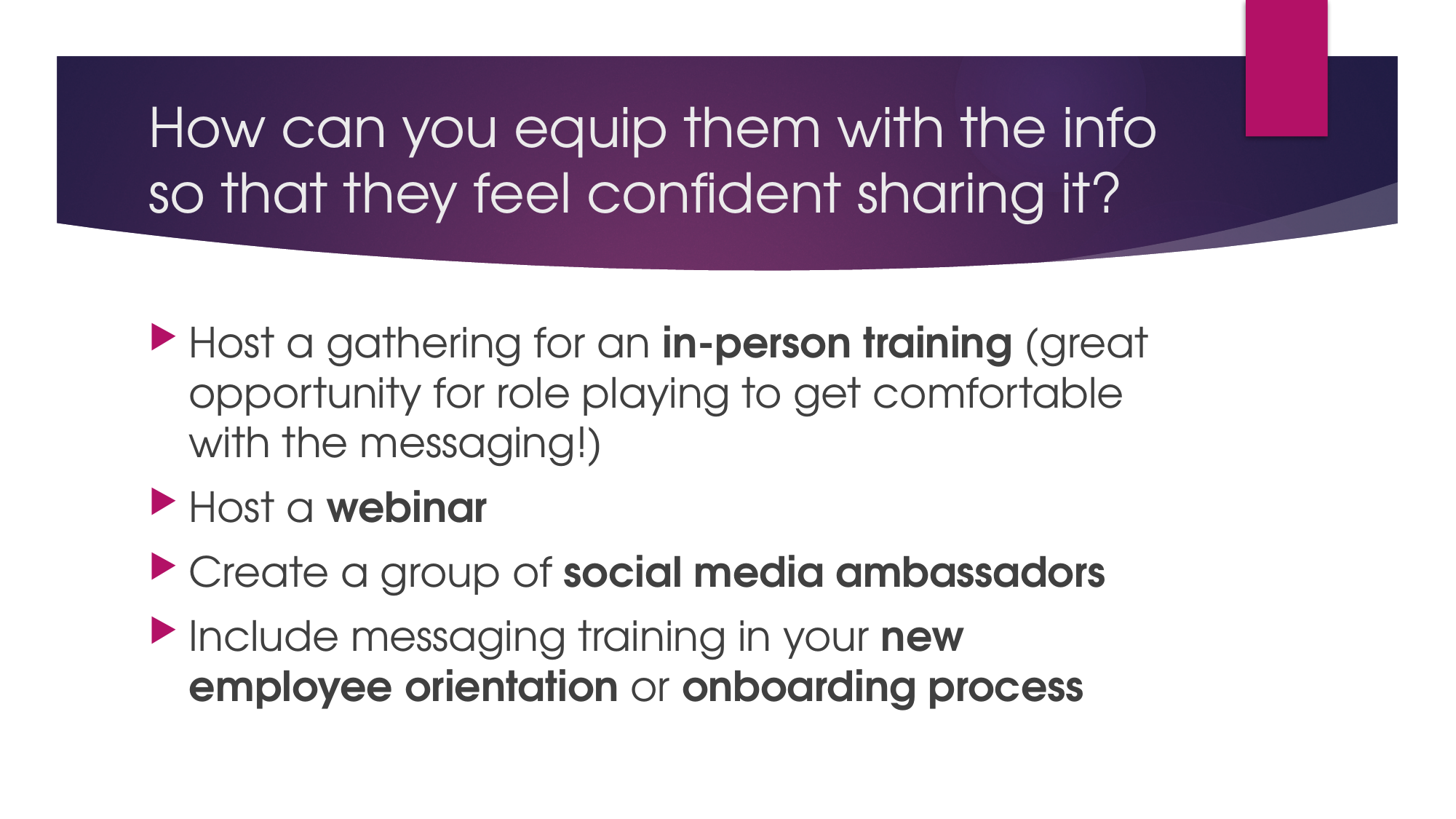

# How can you equip them with the info so that they feel confident sharing it?
Host a gathering for an in-person training (great opportunity for role playing to get comfortable with the messaging!)
Host a webinar
Create a group of social media ambassadors
Include messaging training in your new employee orientation or onboarding process